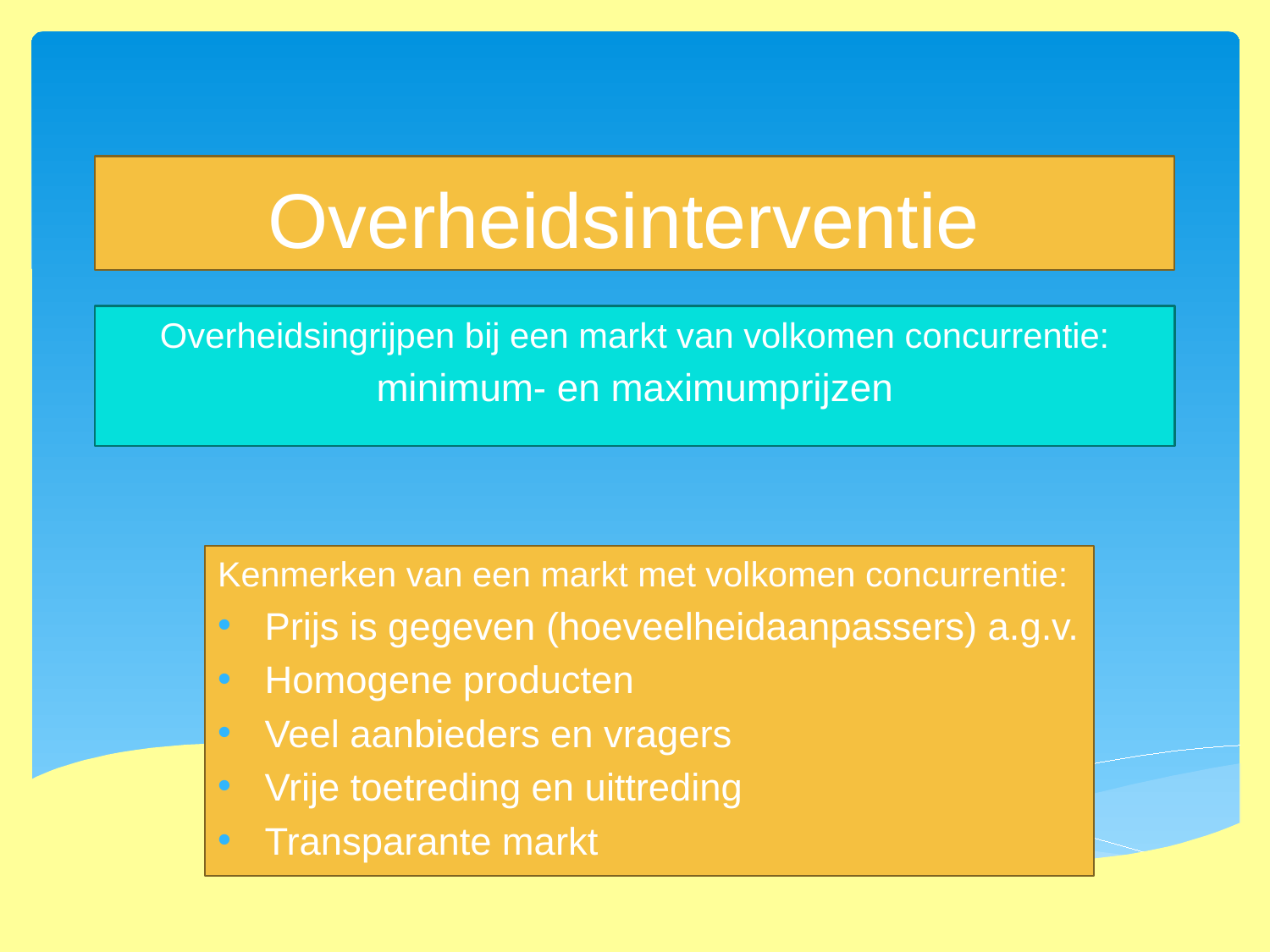

# Overheidsinterventie
Overheidsingrijpen bij een markt van volkomen concurrentie:
minimum- en maximumprijzen
Kenmerken van een markt met volkomen concurrentie:
Prijs is gegeven (hoeveelheidaanpassers) a.g.v.
Homogene producten
Veel aanbieders en vragers
Vrije toetreding en uittreding
Transparante markt